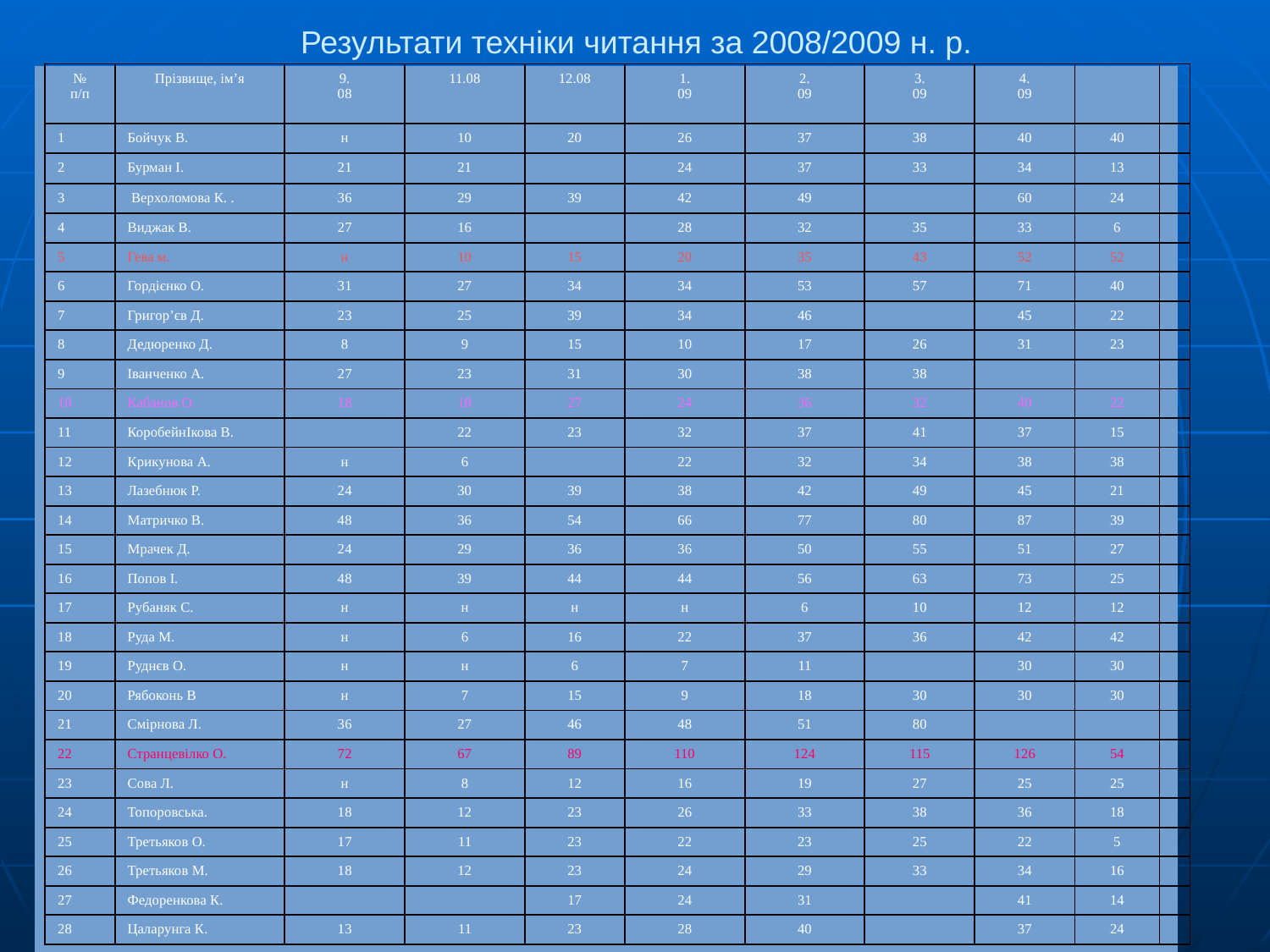

# Результати техніки читання за 2008/2009 н. р.
| № п/п | Прізвище, ім’я | 9. 08 | 11.08 | 12.08 | 1. 09 | 2. 09 | 3. 09 | 4. 09 |  |  |
| --- | --- | --- | --- | --- | --- | --- | --- | --- | --- | --- |
| 1 | Бойчук В. | н | 10 | 20 | 26 | 37 | 38 | 40 | 40 |  |
| 2 | Бурман І. | 21 | 21 |  | 24 | 37 | 33 | 34 | 13 |  |
| 3 | Верхоломова К. . | 36 | 29 | 39 | 42 | 49 |  | 60 | 24 |  |
| 4 | Виджак В. | 27 | 16 |  | 28 | 32 | 35 | 33 | 6 |  |
| 5 | Гева м. | н | 10 | 15 | 20 | 35 | 43 | 52 | 52 |  |
| 6 | Гордієнко О. | 31 | 27 | 34 | 34 | 53 | 57 | 71 | 40 |  |
| 7 | Григор’єв Д. | 23 | 25 | 39 | 34 | 46 |  | 45 | 22 |  |
| 8 | Дедюренко Д. | 8 | 9 | 15 | 10 | 17 | 26 | 31 | 23 |  |
| 9 | Іванченко А. | 27 | 23 | 31 | 30 | 38 | 38 |  |  |  |
| 10 | Кабанов О. | 18 | 18 | 27 | 24 | 36 | 32 | 40 | 22 |  |
| 11 | КоробейнІкова В. |  | 22 | 23 | 32 | 37 | 41 | 37 | 15 |  |
| 12 | Крикунова А. | н | 6 |  | 22 | 32 | 34 | 38 | 38 |  |
| 13 | Лазебнюк Р. | 24 | 30 | 39 | 38 | 42 | 49 | 45 | 21 |  |
| 14 | Матричко В. | 48 | 36 | 54 | 66 | 77 | 80 | 87 | 39 |  |
| 15 | Мрачек Д. | 24 | 29 | 36 | 36 | 50 | 55 | 51 | 27 |  |
| 16 | Попов І. | 48 | 39 | 44 | 44 | 56 | 63 | 73 | 25 |  |
| 17 | Рубаняк С. | н | н | н | н | 6 | 10 | 12 | 12 |  |
| 18 | Руда М. | н | 6 | 16 | 22 | 37 | 36 | 42 | 42 |  |
| 19 | Руднєв О. | н | н | 6 | 7 | 11 |  | 30 | 30 |  |
| 20 | Рябоконь В | н | 7 | 15 | 9 | 18 | 30 | 30 | 30 |  |
| 21 | Смірнова Л. | 36 | 27 | 46 | 48 | 51 | 80 |  |  |  |
| 22 | Странцевілко О. | 72 | 67 | 89 | 110 | 124 | 115 | 126 | 54 |  |
| 23 | Сова Л. | н | 8 | 12 | 16 | 19 | 27 | 25 | 25 |  |
| 24 | Топоровська. | 18 | 12 | 23 | 26 | 33 | 38 | 36 | 18 |  |
| 25 | Третьяков О. | 17 | 11 | 23 | 22 | 23 | 25 | 22 | 5 |  |
| 26 | Третьяков М. | 18 | 12 | 23 | 24 | 29 | 33 | 34 | 16 |  |
| 27 | Федоренкова К. |  |  | 17 | 24 | 31 |  | 41 | 14 |  |
| 28 | Цаларунга К. | 13 | 11 | 23 | 28 | 40 |  | 37 | 24 |  |